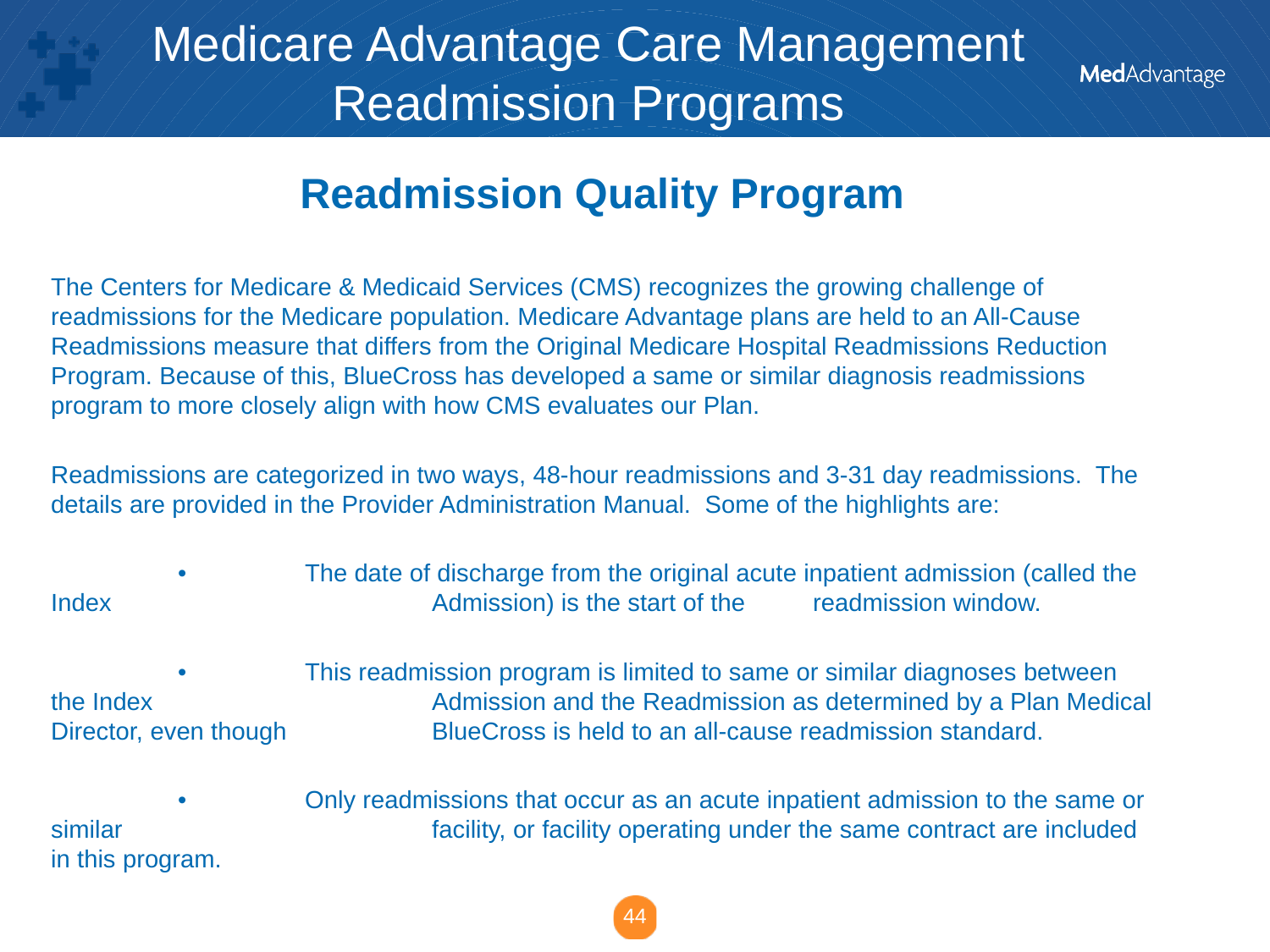

# Medicare Advantage Care Management Readmission Programs
Readmission Quality Program

The Centers for Medicare & Medicaid Services (CMS) recognizes the growing challenge of readmissions for the Medicare population. Medicare Advantage plans are held to an All-Cause Readmissions measure that differs from the Original Medicare Hospital Readmissions Reduction Program. Because of this, BlueCross has developed a same or similar diagnosis readmissions program to more closely align with how CMS evaluates our Plan.

Readmissions are categorized in two ways, 48-hour readmissions and 3-31 day readmissions.  The details are provided in the Provider Administration Manual.  Some of the highlights are:

	•	The date of discharge from the original acute inpatient admission (called the Index 			Admission) is the start of the 	readmission window.

	•	This readmission program is limited to same or similar diagnoses between the Index 			Admission and the Readmission as determined by a Plan Medical Director, even though 		BlueCross is held to an all-cause readmission standard.

	•	Only readmissions that occur as an acute inpatient admission to the same or similar 			facility, or facility operating under the same contract are included in this program.
44